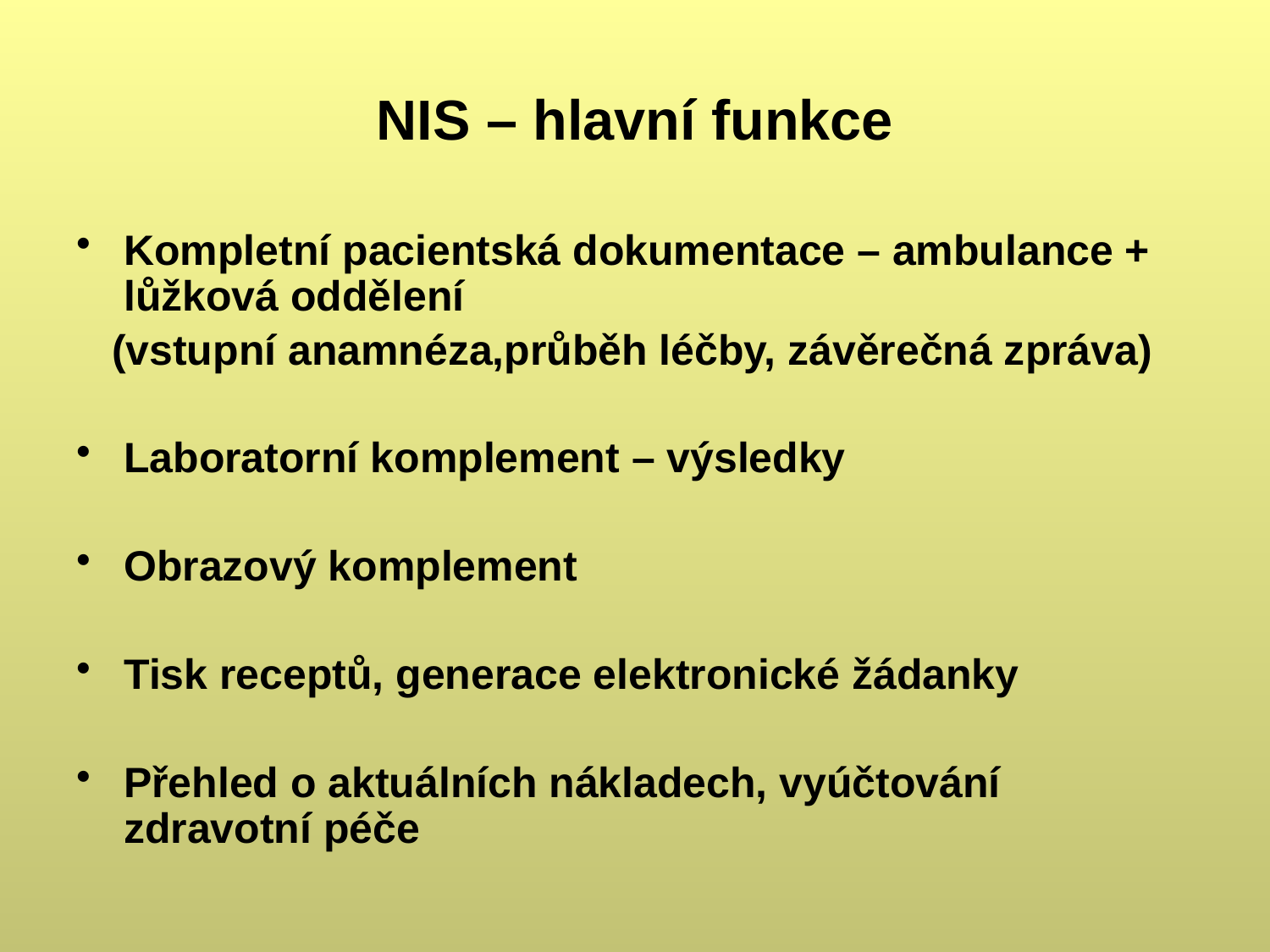

# NIS – hlavní funkce
Kompletní pacientská dokumentace – ambulance + lůžková oddělení
   (vstupní anamnéza,průběh léčby, závěrečná zpráva)

Laboratorní komplement – výsledky

Obrazový komplement

Tisk receptů, generace elektronické žádanky

Přehled o aktuálních nákladech, vyúčtování zdravotní péče